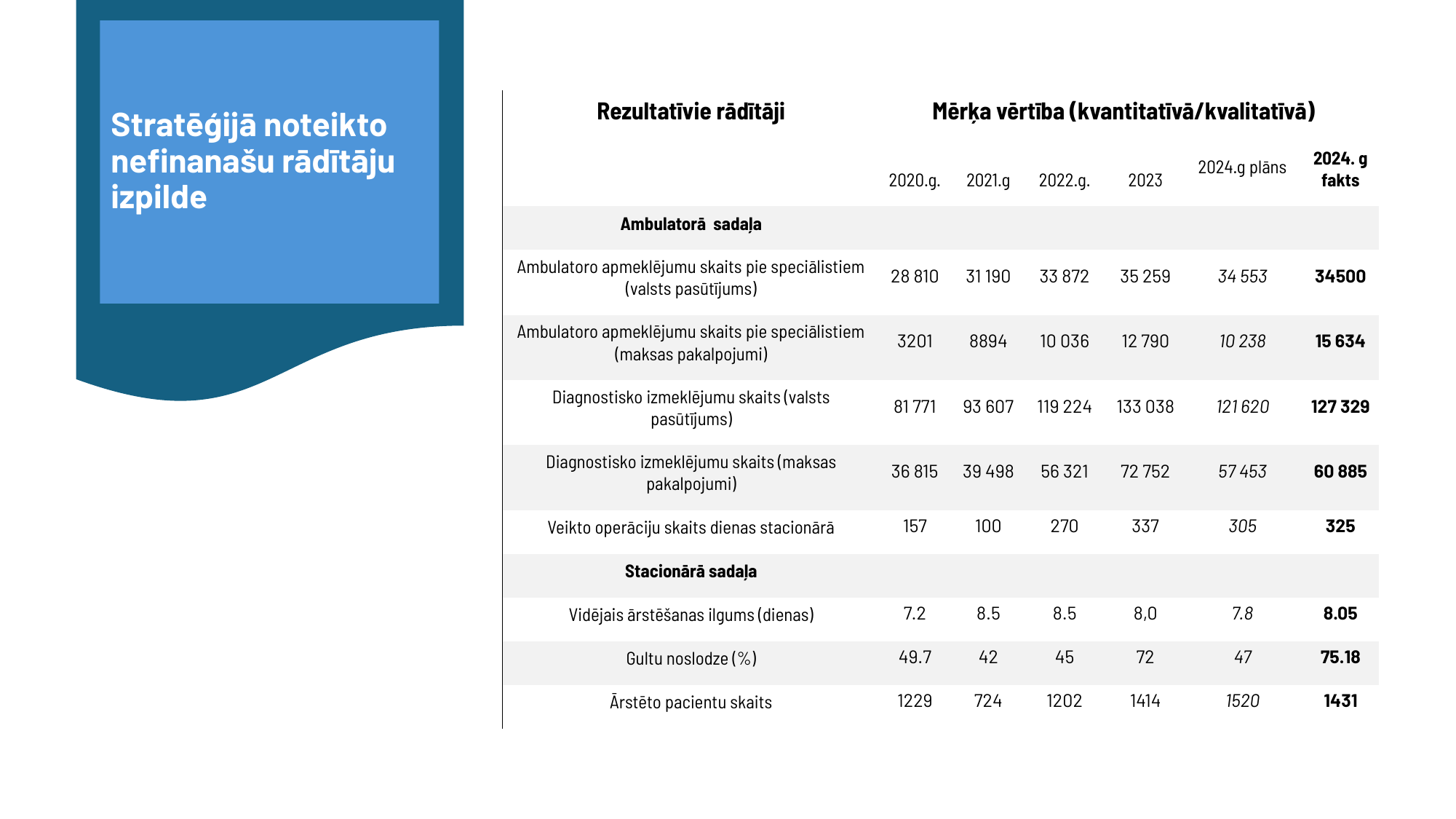

# Stratēģijā noteikto nefinanašu rādītāju izpilde
| Rezultatīvie rādītāji | Mērķa vērtība (kvantitatīvā/kvalitatīvā) |  |  |  |  |  |
| --- | --- | --- | --- | --- | --- | --- |
|  | 2020.g. | 2021.g | 2022.g. | 2023 | 2024.g plāns | 2024. g fakts |
| Ambulatorā  sadaļa |  |  |  |  |  |  |
| Ambulatoro apmeklējumu skaits pie speciālistiem (valsts pasūtījums) | 28 810 | 31 190 | 33 872 | 35 259 | 34 553 | 34500 |
| Ambulatoro apmeklējumu skaits pie speciālistiem (maksas pakalpojumi) | 3201 | 8894 | 10 036 | 12 790 | 10 238 | 15 634 |
| Diagnostisko izmeklējumu skaits (valsts pasūtījums) | 81 771 | 93 607 | 119 224 | 133 038 | 121 620 | 127 329 |
| Diagnostisko izmeklējumu skaits (maksas pakalpojumi) | 36 815 | 39 498 | 56 321 | 72 752 | 57 453 | 60 885 |
| Veikto operāciju skaits dienas stacionārā | 157 | 100 | 270 | 337 | 305 | 325 |
| Stacionārā sadaļa |  |  |  |  |  |  |
| Vidējais ārstēšanas ilgums (dienas) | 7.2 | 8.5 | 8.5 | 8,0 | 7.8 | 8.05 |
| Gultu noslodze (%) | 49.7 | 42 | 45 | 72 | 47 | 75.18 |
| Ārstēto pacientu skaits | 1229 | 724 | 1202 | 1414 | 1520 | 1431 |